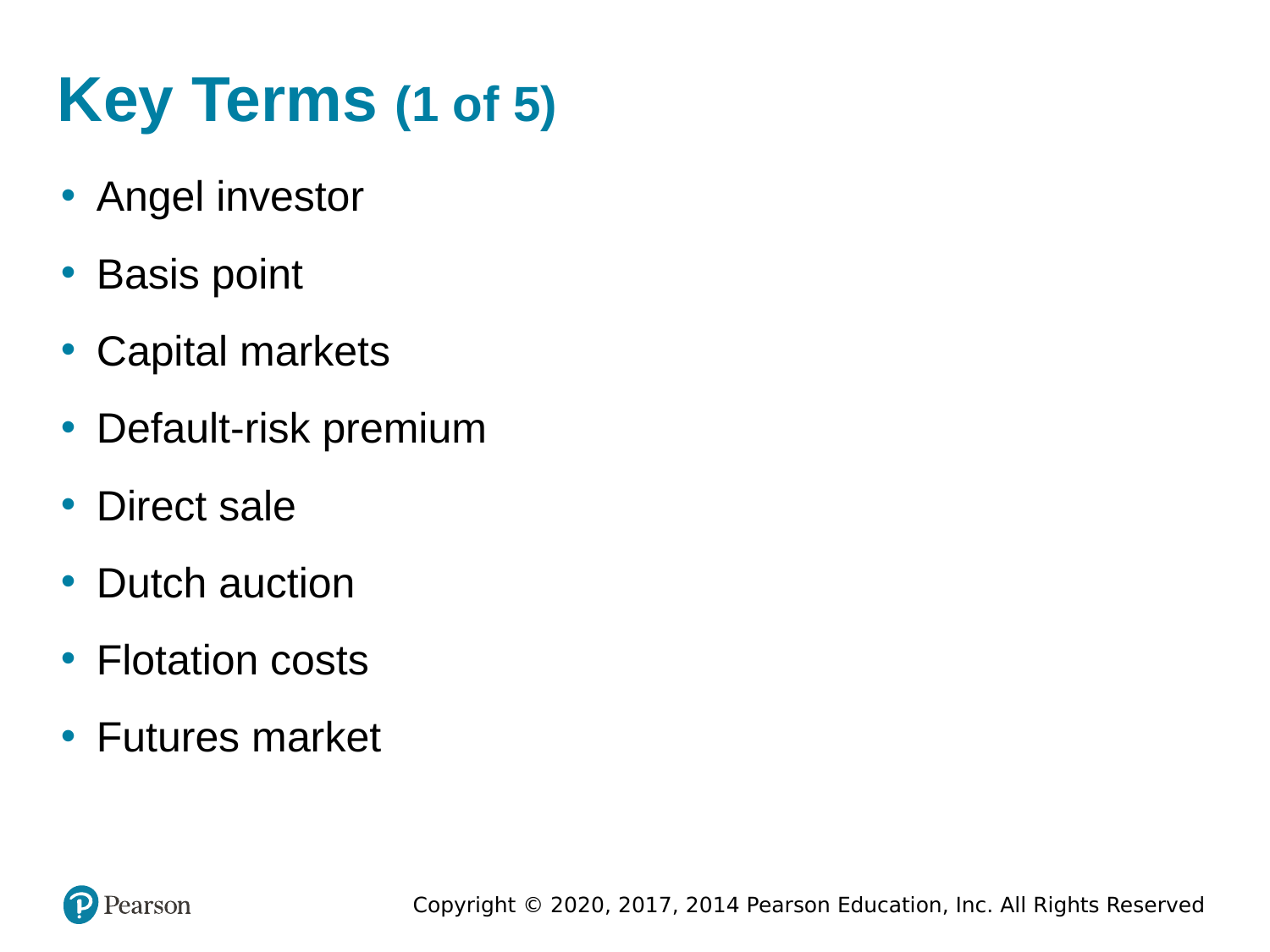

# Key Terms (1 of 5)
Angel investor
Basis point
Capital markets
Default-risk premium
Direct sale
Dutch auction
Flotation costs
Futures market